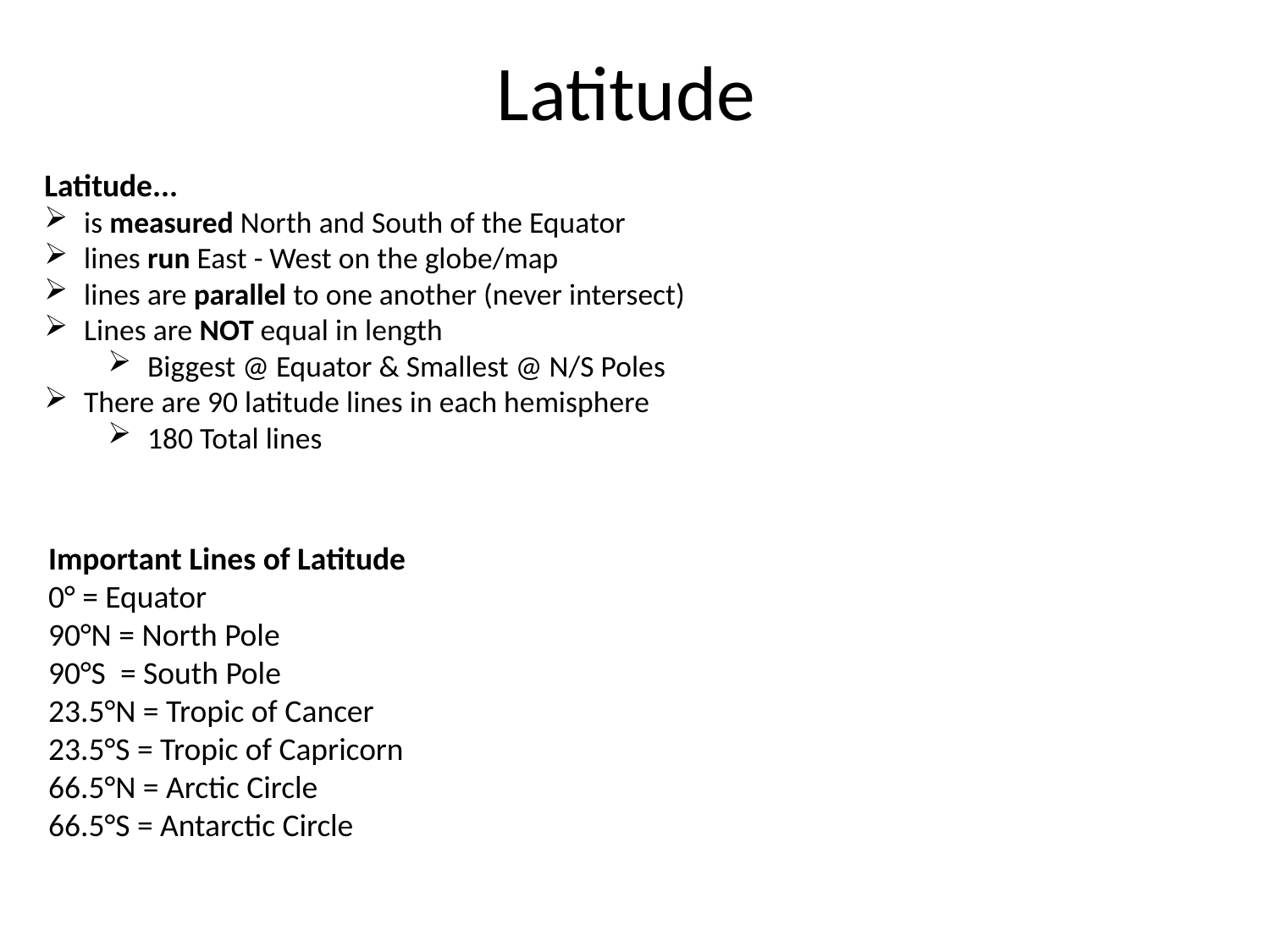

# Latitude
Latitude...
is measured North and South of the Equator
lines run East - West on the globe/map
lines are parallel to one another (never intersect)
Lines are NOT equal in length
Biggest @ Equator & Smallest @ N/S Poles
There are 90 latitude lines in each hemisphere
180 Total lines
Important Lines of Latitude
0° = Equator
90°N = North Pole
90°S  = South Pole
23.5°N = Tropic of Cancer
23.5°S = Tropic of Capricorn
66.5°N = Arctic Circle
66.5°S = Antarctic Circle